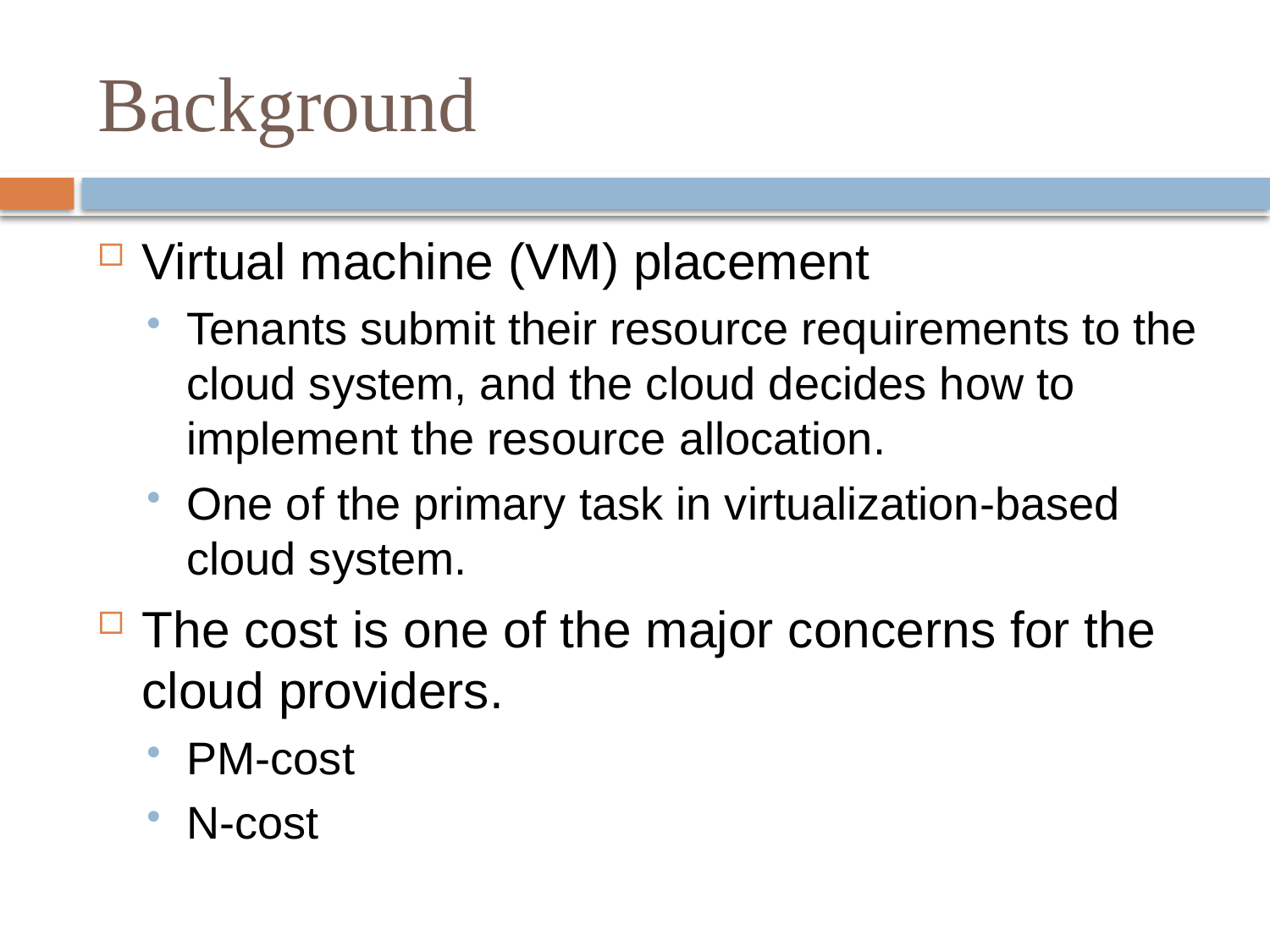

# Background
Virtual machine (VM) placement
Tenants submit their resource requirements to the cloud system, and the cloud decides how to implement the resource allocation.
One of the primary task in virtualization-based cloud system.
The cost is one of the major concerns for the cloud providers.
PM-cost
N-cost